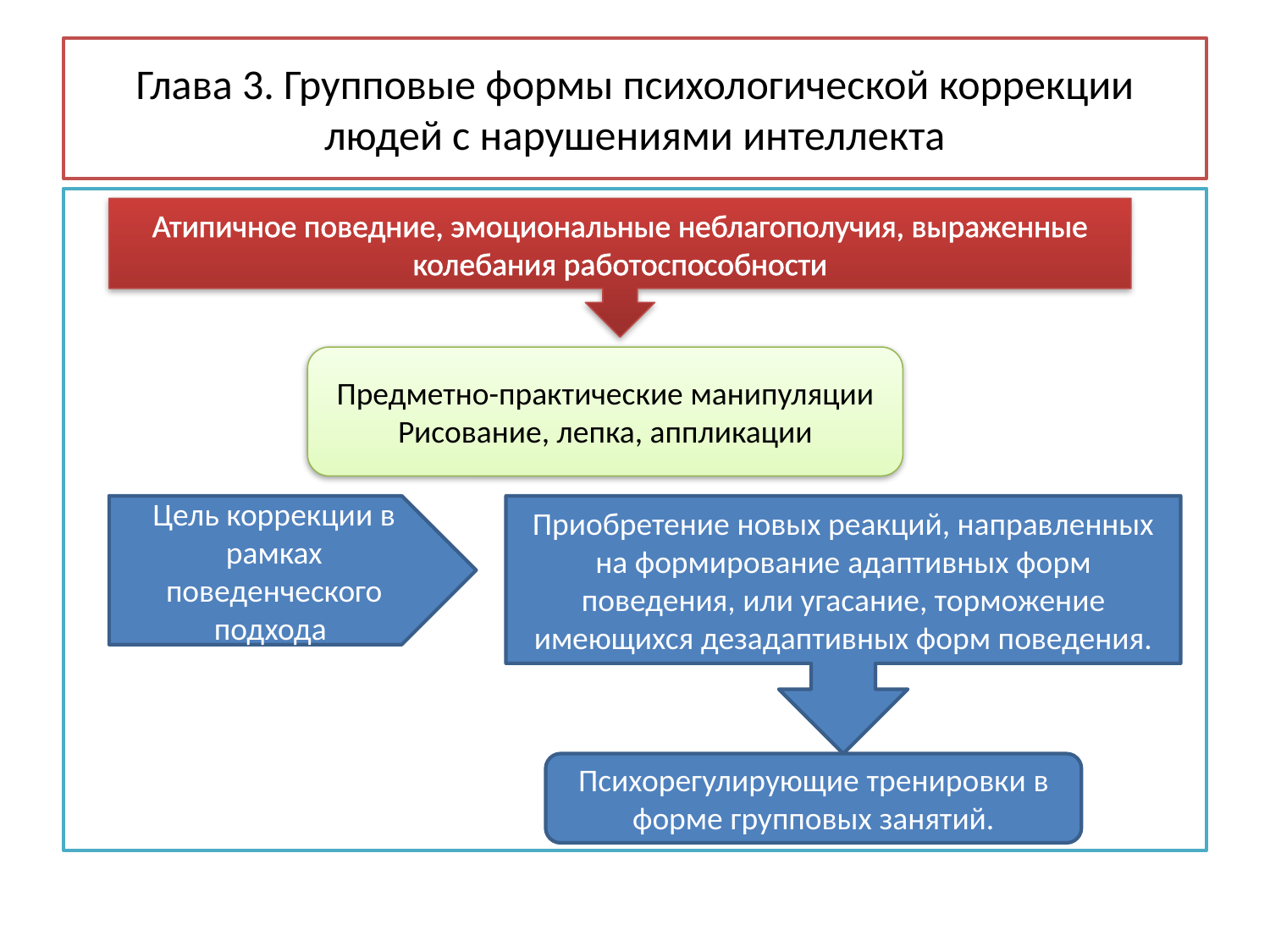

# Глава 3. Групповые формы психологической коррекции людей с нарушениями интеллекта

Атипичное поведние, эмоциональные неблагополучия, выраженные колебания работоспособности
Предметно-практические манипуляции
Рисование, лепка, аппликации
Цель коррекции в рамках поведенческого подхода
Приобретение новых реакций, направленных на формирование адаптивных форм поведения, или угасание, торможение имеющихся дезадаптивных форм поведения.

Психорегулирующие тренировки в форме групповых занятий.